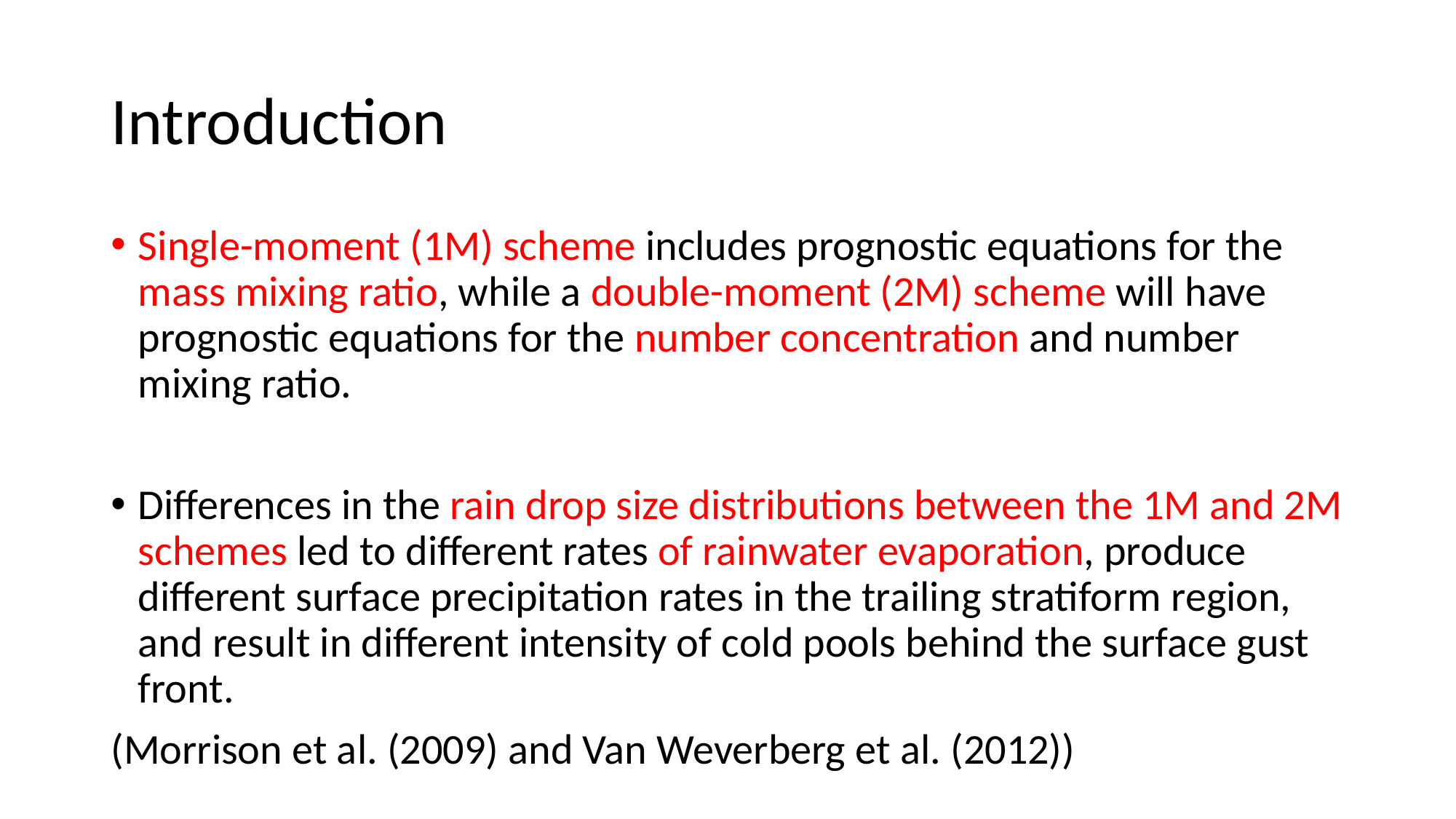

# Introduction
Single-moment (1M) scheme includes prognostic equations for the mass mixing ratio, while a double-moment (2M) scheme will have prognostic equations for the number concentration and number mixing ratio.

Differences in the rain drop size distributions between the 1M and 2M schemes led to different rates of rainwater evaporation, produce different surface precipitation rates in the trailing stratiform region, and result in different intensity of cold pools behind the surface gust front.
(Morrison et al. (2009) and Van Weverberg et al. (2012))